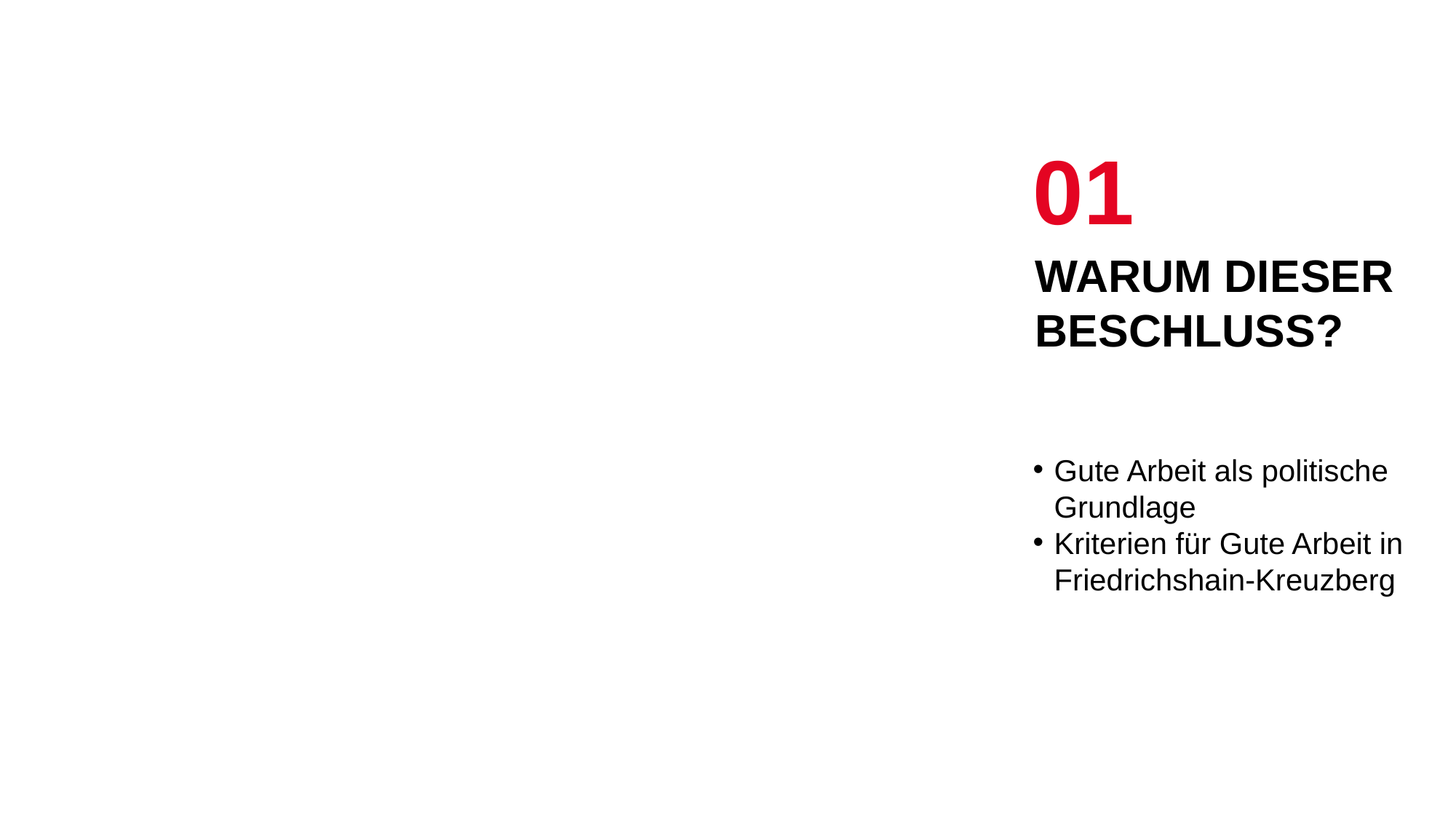

01
# Warum dieser Beschluss?
Gute Arbeit als politische Grundlage
Kriterien für Gute Arbeit in Friedrichshain-Kreuzberg